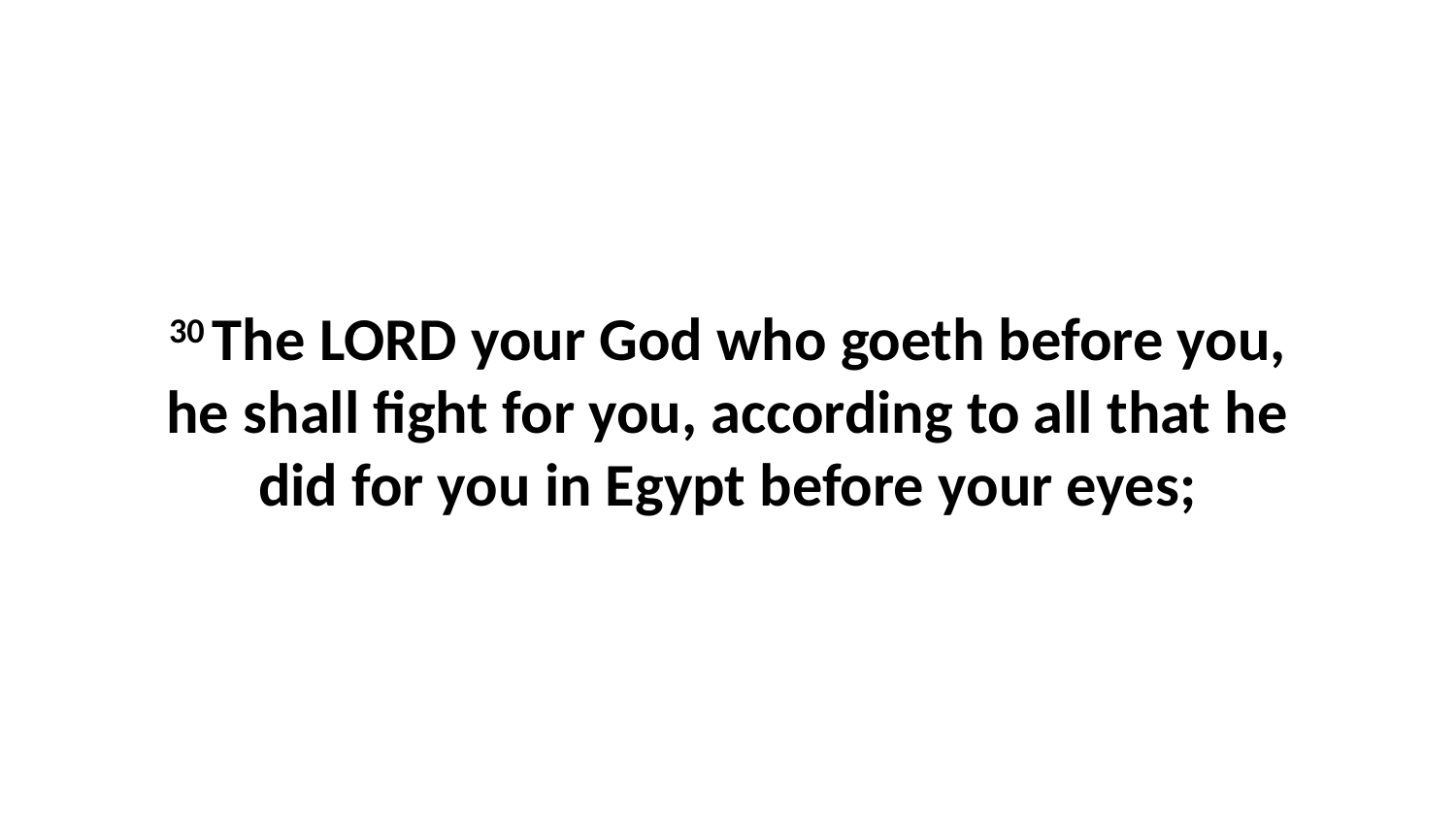

30 The LORD your God who goeth before you, he shall fight for you, according to all that he did for you in Egypt before your eyes;